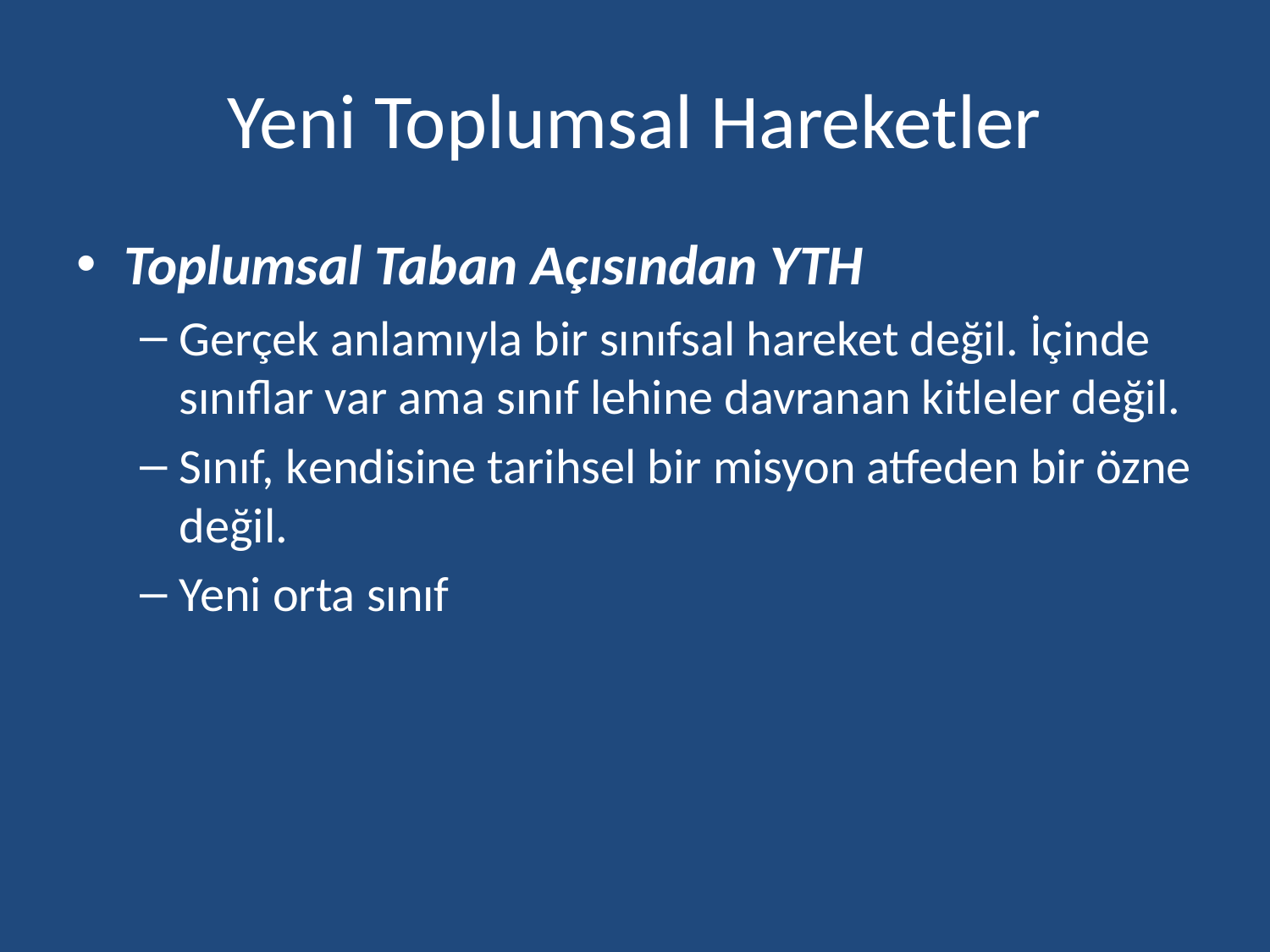

# Yeni Toplumsal Hareketler
Toplumsal Taban Açısından YTH
Gerçek anlamıyla bir sınıfsal hareket değil. İçinde sınıflar var ama sınıf lehine davranan kitleler değil.
Sınıf, kendisine tarihsel bir misyon atfeden bir özne değil.
Yeni orta sınıf